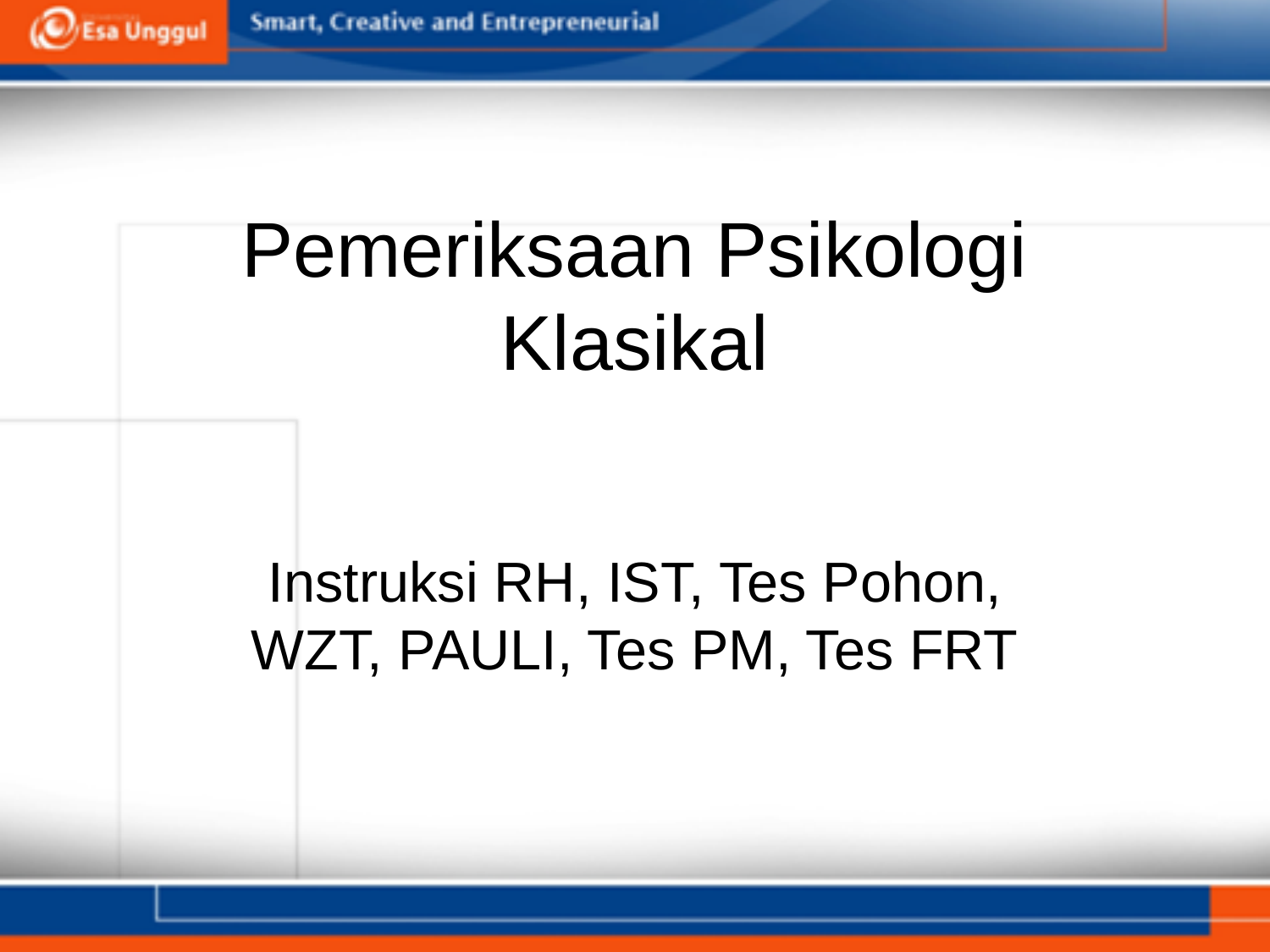

# Pemeriksaan Psikologi Klasikal
Instruksi RH, IST, Tes Pohon, WZT, PAULI, Tes PM, Tes FRT